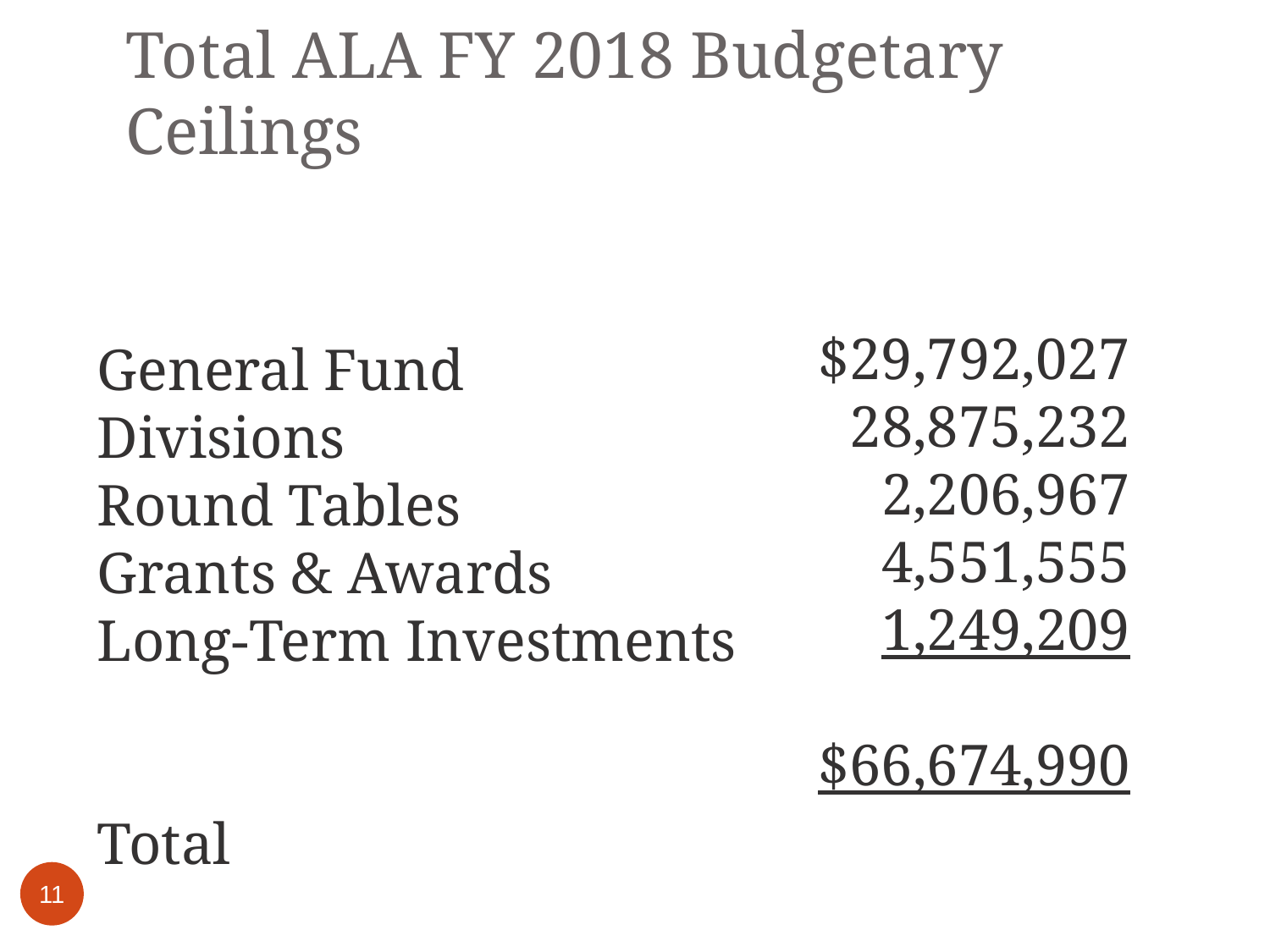

# Total ALA FY 2018 Budgetary Ceilings
$29,792,027
28,875,232
2,206,967
4,551,555
1,249,209

$66,674,990

General Fund
Divisions
Round Tables
Grants & Awards
Long-Term Investments

                                        Total

11